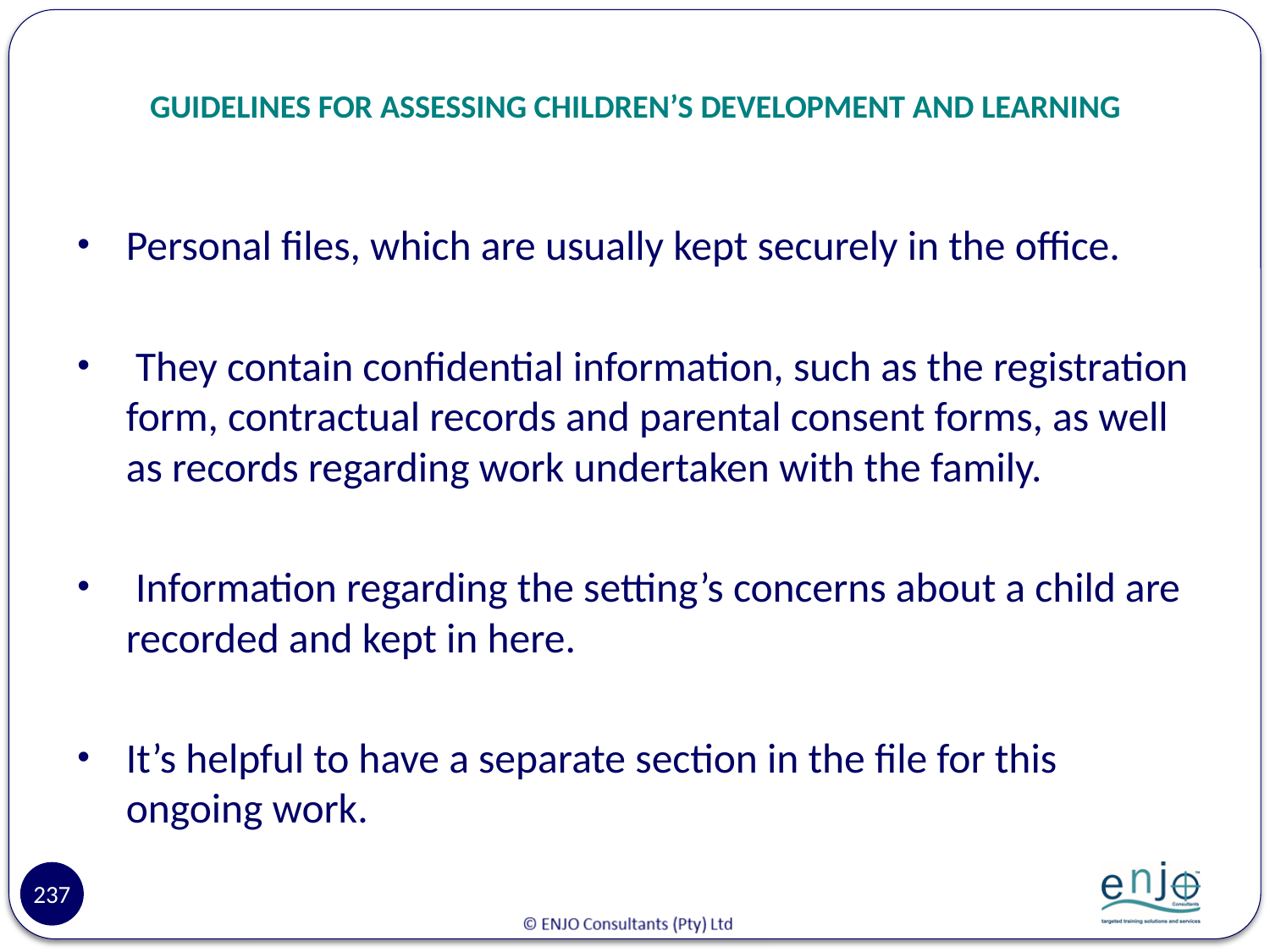

# GUIDELINES FOR ASSESSING CHILDREN’S DEVELOPMENT AND LEARNING
Personal files, which are usually kept securely in the office.

 They contain confidential information, such as the registration form, contractual records and parental consent forms, as well as records regarding work undertaken with the family.

 Information regarding the setting’s concerns about a child are recorded and kept in here.

It’s helpful to have a separate section in the file for this ongoing work.

237